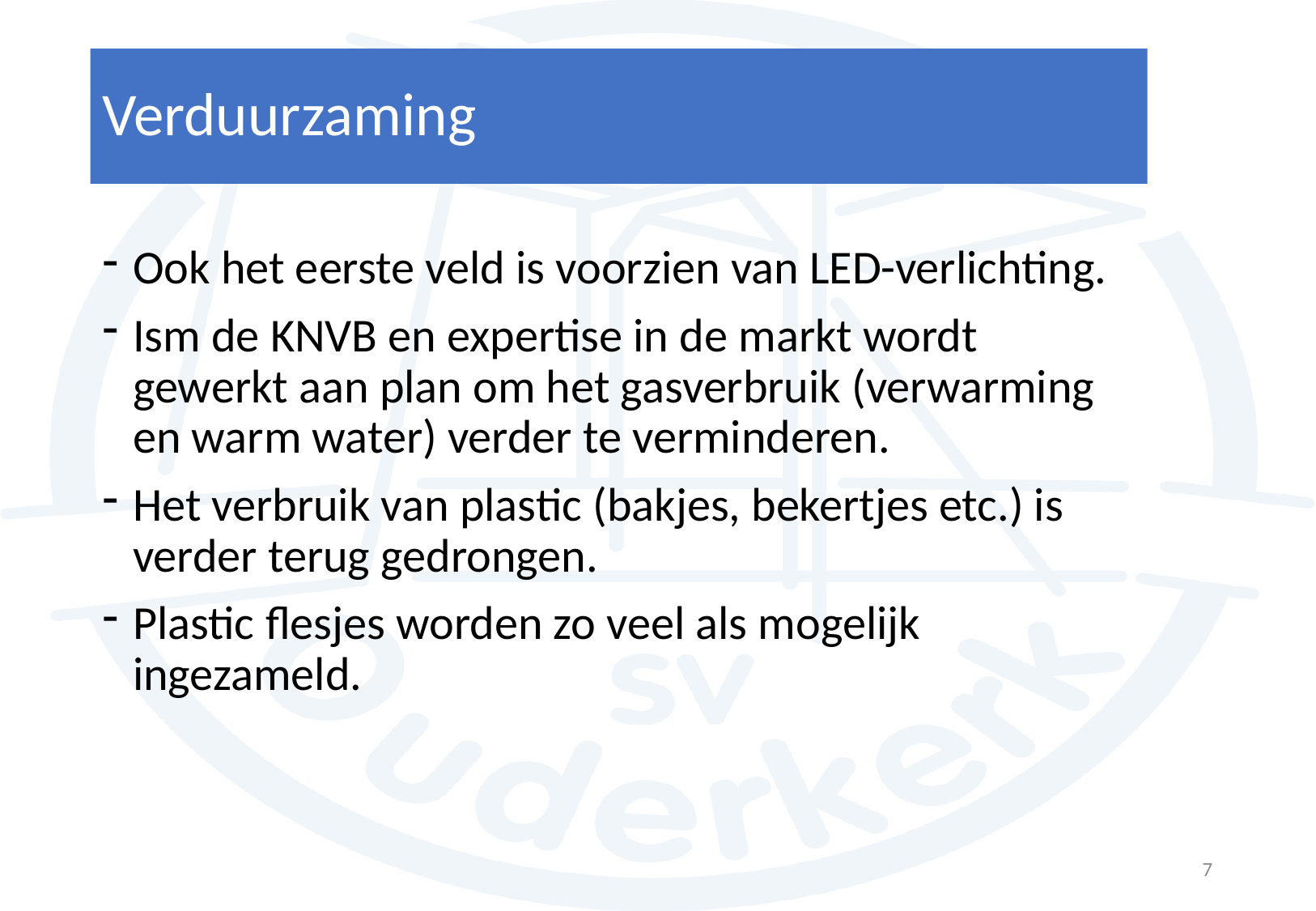

# Verduurzaming
Ook het eerste veld is voorzien van LED-verlichting.
Ism de KNVB en expertise in de markt wordt gewerkt aan plan om het gasverbruik (verwarming en warm water) verder te verminderen.
Het verbruik van plastic (bakjes, bekertjes etc.) is verder terug gedrongen.
Plastic flesjes worden zo veel als mogelijk ingezameld.
7